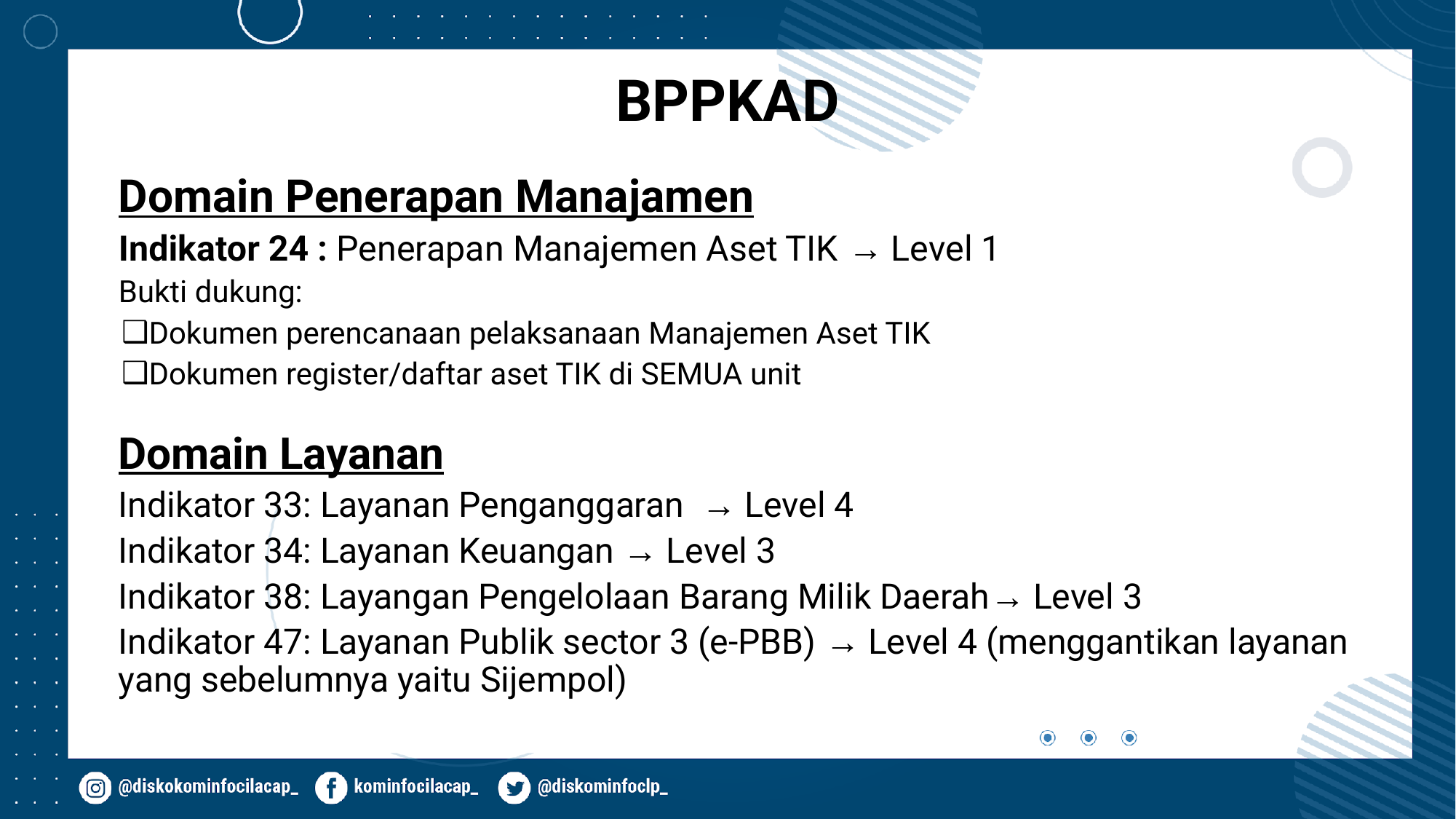

# BPPKAD
Domain Penerapan Manajamen
Indikator 24 : Penerapan Manajemen Aset TIK → Level 1
Bukti dukung:
Dokumen perencanaan pelaksanaan Manajemen Aset TIK
Dokumen register/daftar aset TIK di SEMUA unit

Domain Layanan
Indikator 33: Layanan Penganggaran  → Level 4
Indikator 34: Layanan Keuangan → Level 3
Indikator 38: Layangan Pengelolaan Barang Milik Daerah→ Level 3
Indikator 47: Layanan Publik sector 3 (e-PBB) → Level 4 (menggantikan layanan yang sebelumnya yaitu Sijempol)